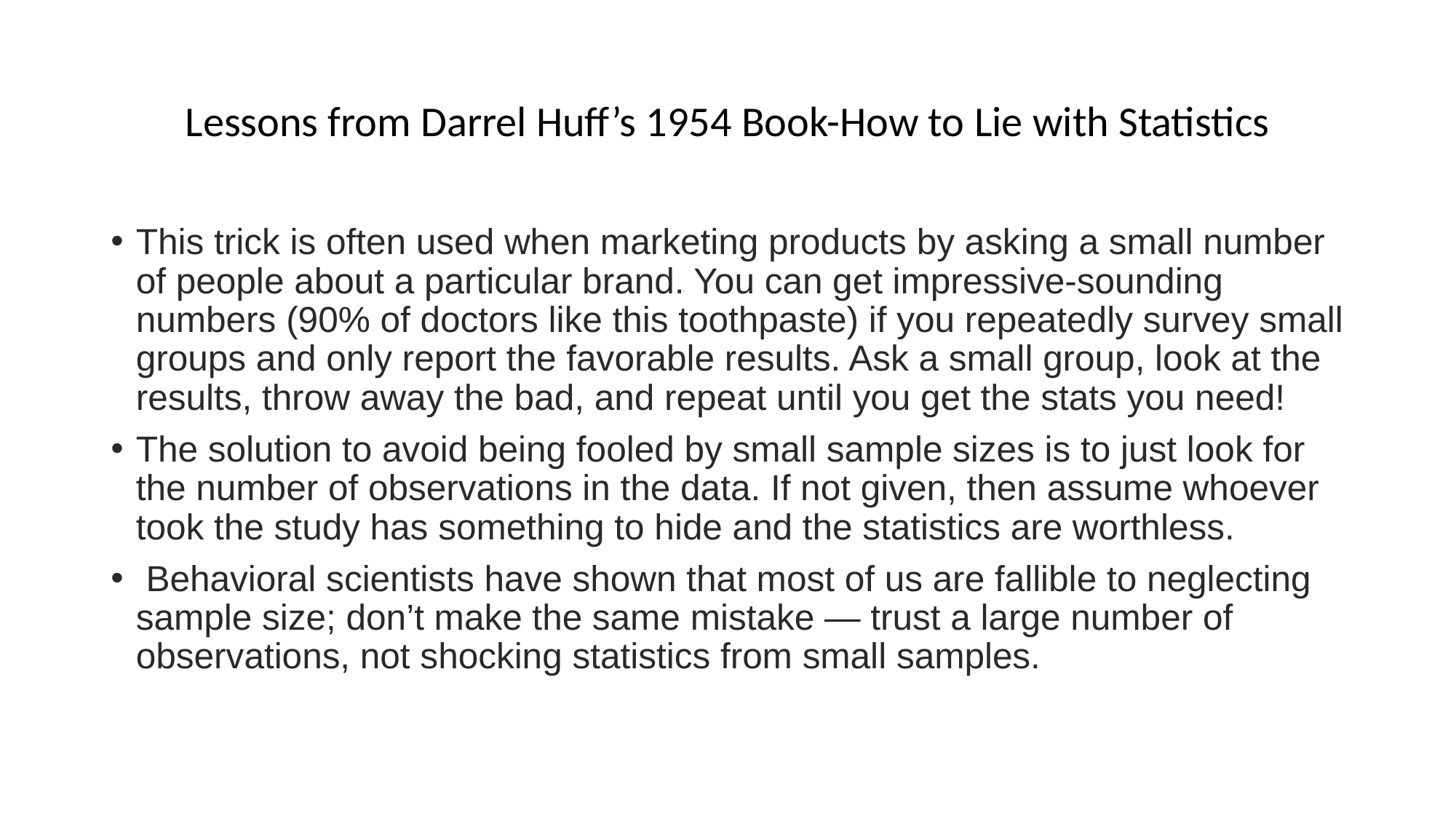

# Lessons from Darrel Huff’s 1954 Book-How to Lie with Statistics
This trick is often used when marketing products by asking a small number of people about a particular brand. You can get impressive-sounding numbers (90% of doctors like this toothpaste) if you repeatedly survey small groups and only report the favorable results. Ask a small group, look at the results, throw away the bad, and repeat until you get the stats you need!
The solution to avoid being fooled by small sample sizes is to just look for the number of observations in the data. If not given, then assume whoever took the study has something to hide and the statistics are worthless.
 Behavioral scientists have shown that most of us are fallible to neglecting sample size; don’t make the same mistake — trust a large number of observations, not shocking statistics from small samples.